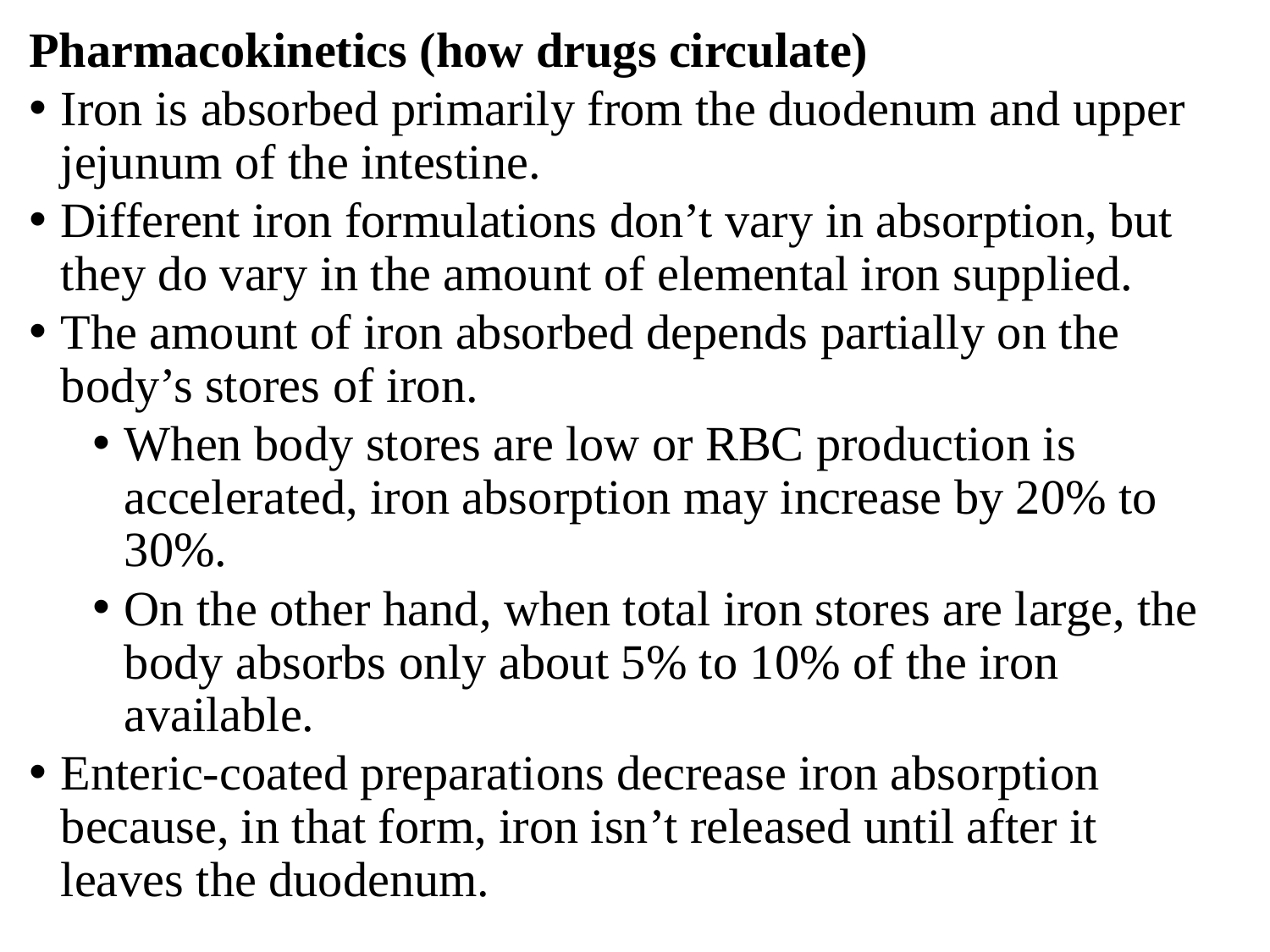

Pharmacokinetics (how drugs circulate)
Iron is absorbed primarily from the duodenum and upper jejunum of the intestine.
Different iron formulations don’t vary in absorption, but they do vary in the amount of elemental iron supplied.
The amount of iron absorbed depends partially on the body’s stores of iron.
When body stores are low or RBC production is accelerated, iron absorption may increase by 20% to 30%.
On the other hand, when total iron stores are large, the body absorbs only about 5% to 10% of the iron available.
Enteric-coated preparations decrease iron absorption because, in that form, iron isn’t released until after it leaves the duodenum.
#